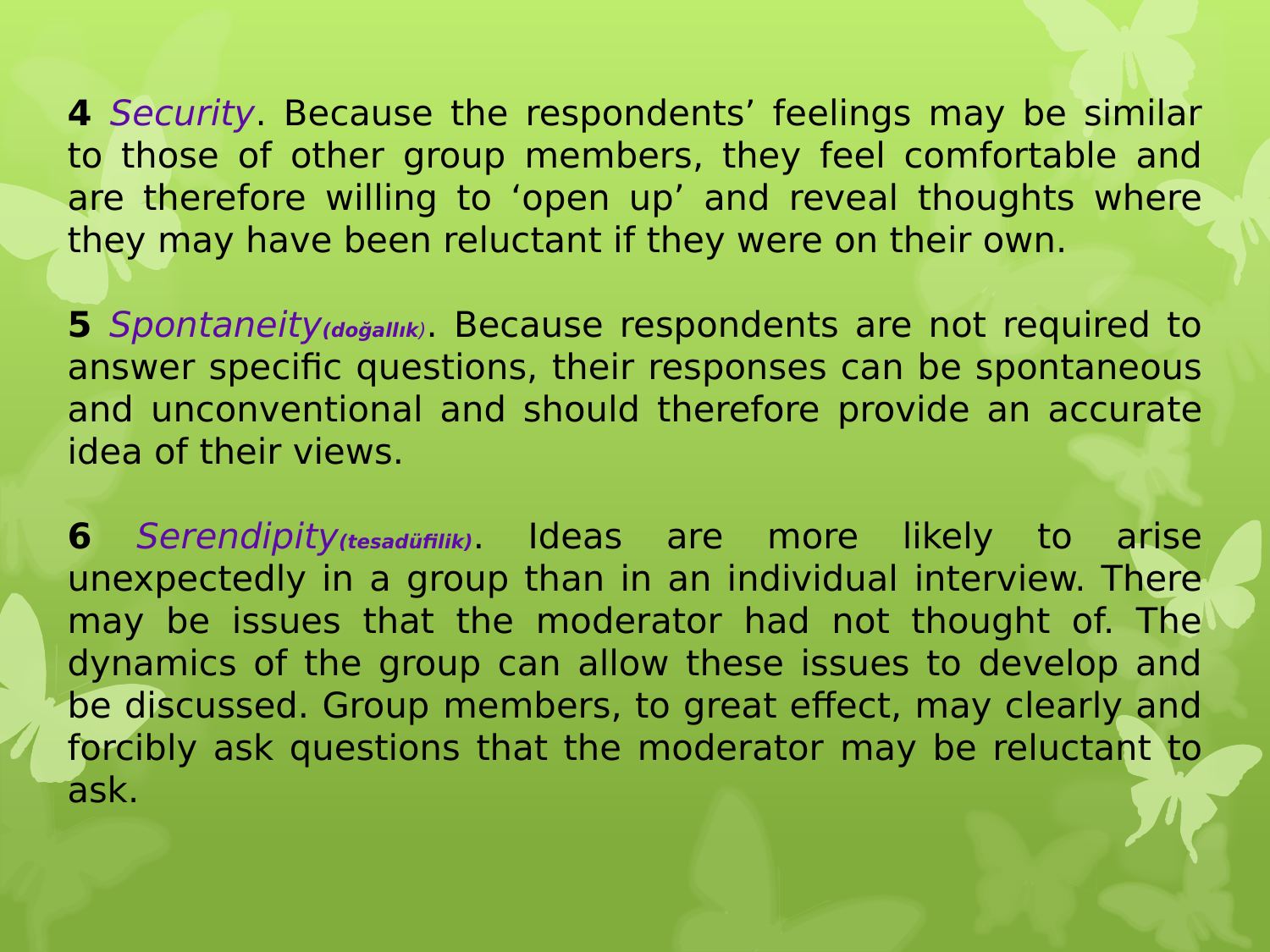

4 Security. Because the respondents’ feelings may be similar to those of other group members, they feel comfortable and are therefore willing to ‘open up’ and reveal thoughts where they may have been reluctant if they were on their own.

5 Spontaneity(doğallık). Because respondents are not required to answer specific questions, their responses can be spontaneous and unconventional and should therefore provide an accurate idea of their views.

6 Serendipity(tesadüfilik). Ideas are more likely to arise unexpectedly in a group than in an individual interview. There may be issues that the moderator had not thought of. The dynamics of the group can allow these issues to develop and be discussed. Group members, to great effect, may clearly and forcibly ask questions that the moderator may be reluctant to ask.